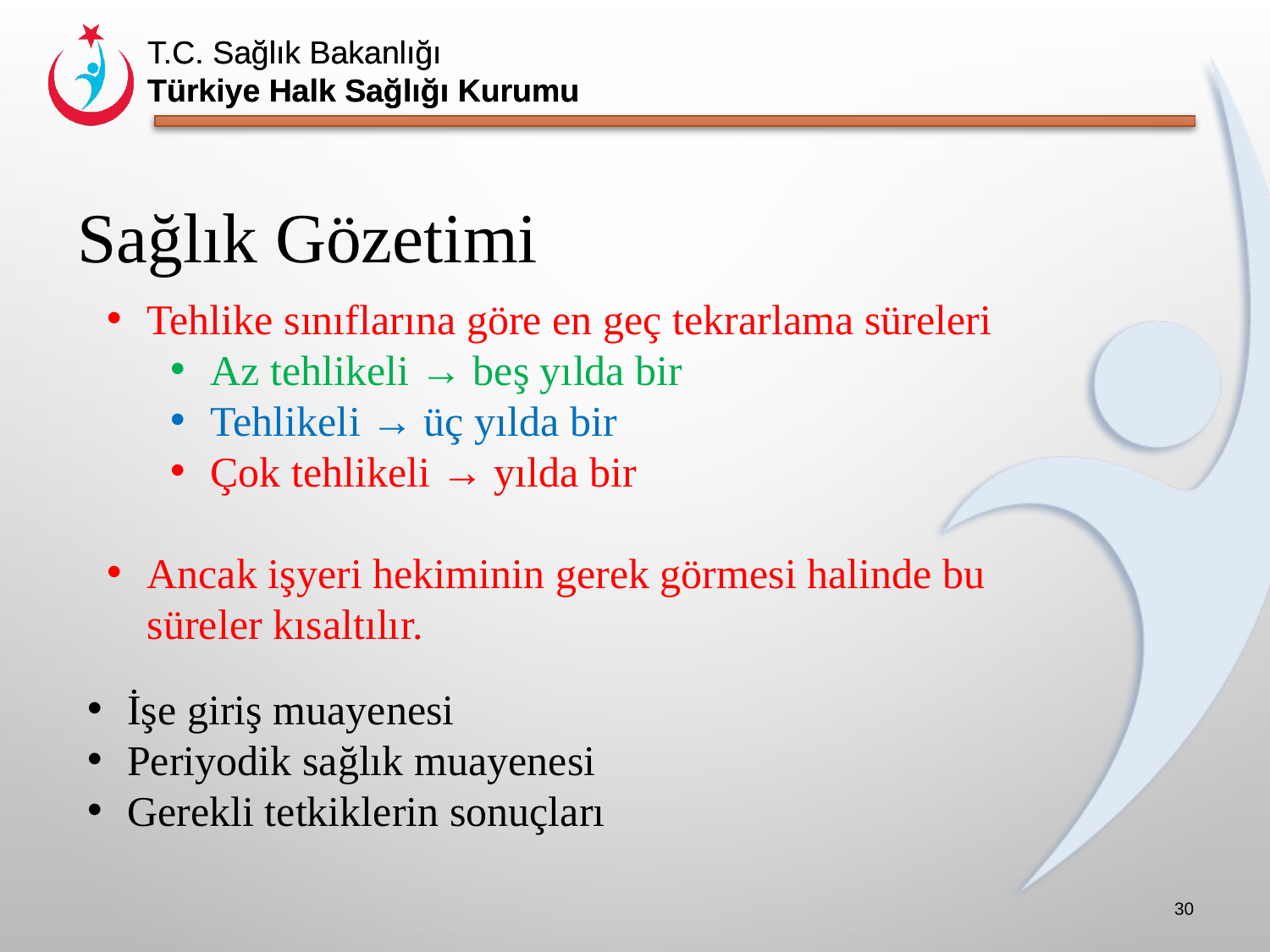

Sağlık Gözetimi
Tehlike sınıflarına göre en geç tekrarlama süreleri
Az tehlikeli → beş yılda bir
Tehlikeli → üç yılda bir
Çok tehlikeli → yılda bir

Ancak işyeri hekiminin gerek görmesi halinde bu süreler kısaltılır.

İşe giriş muayenesi
Periyodik sağlık muayenesi
Gerekli tetkiklerin sonuçları

30